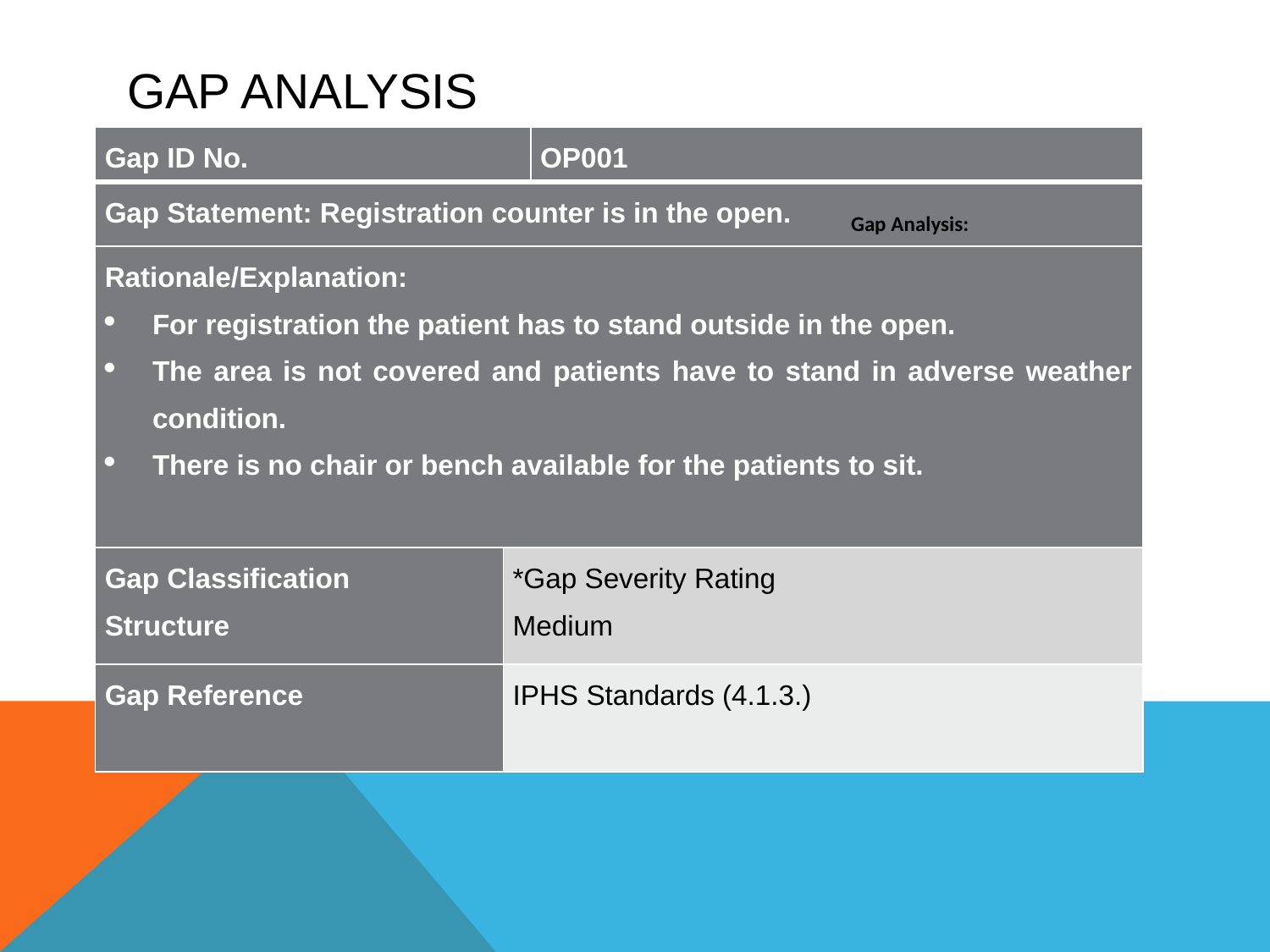

# Gap analysis
| Gap ID No. |  | OP001 |
| --- | --- | --- |
| Gap Statement: Registration counter is in the open. |  |  |
| Rationale/Explanation: For registration the patient has to stand outside in the open. The area is not covered and patients have to stand in adverse weather condition. There is no chair or bench available for the patients to sit. |  |  |
| Gap Classification Structure | \*Gap Severity Rating Medium |  |
| Gap Reference | IPHS Standards (4.1.3.) |  |
Gap Analysis: